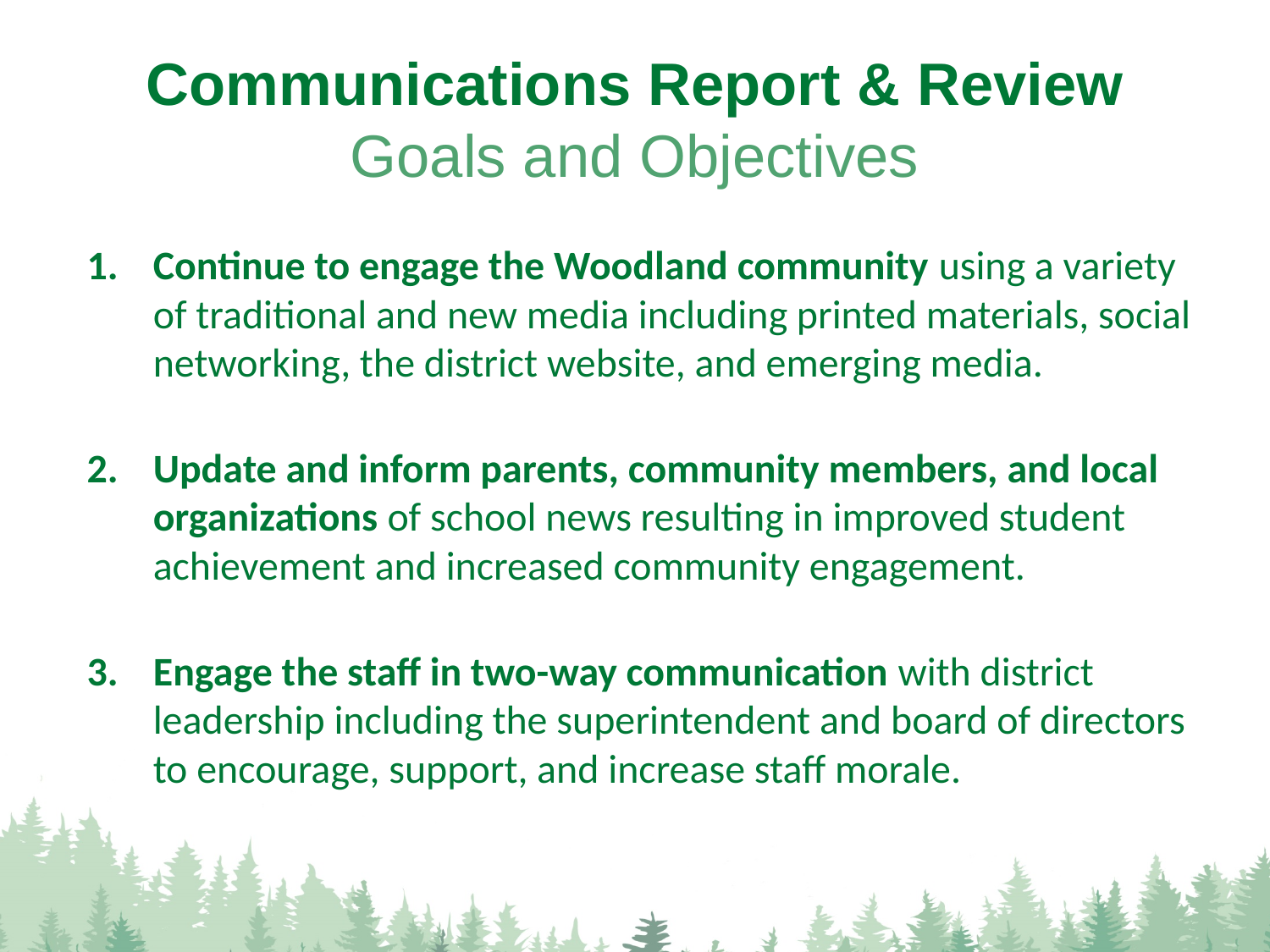

# Communications Report & Review Goals and Objectives
Continue to engage the Woodland community using a variety of traditional and new media including printed materials, social networking, the district website, and emerging media.
Update and inform parents, community members, and local organizations of school news resulting in improved student achievement and increased community engagement.
Engage the staff in two-way communication with district leadership including the superintendent and board of directors to encourage, support, and increase staff morale.